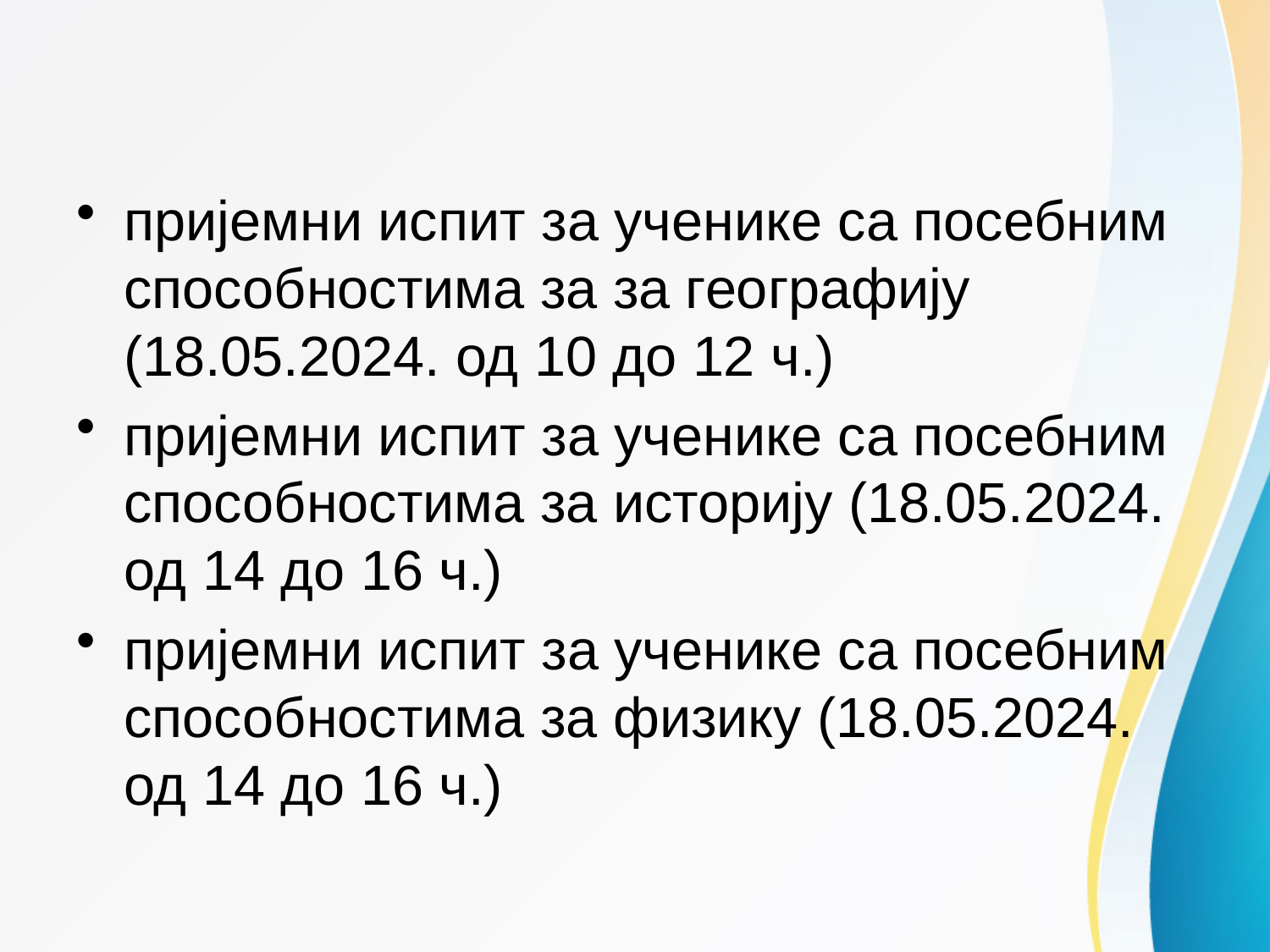

пријемни испит за ученике са посебним способностима за за географију (18.05.2024. од 10 до 12 ч.)
пријемни испит за ученике са посебним способностима за историју (18.05.2024. од 14 до 16 ч.)
пријемни испит за ученике са посебним способностима за физику (18.05.2024. од 14 до 16 ч.)